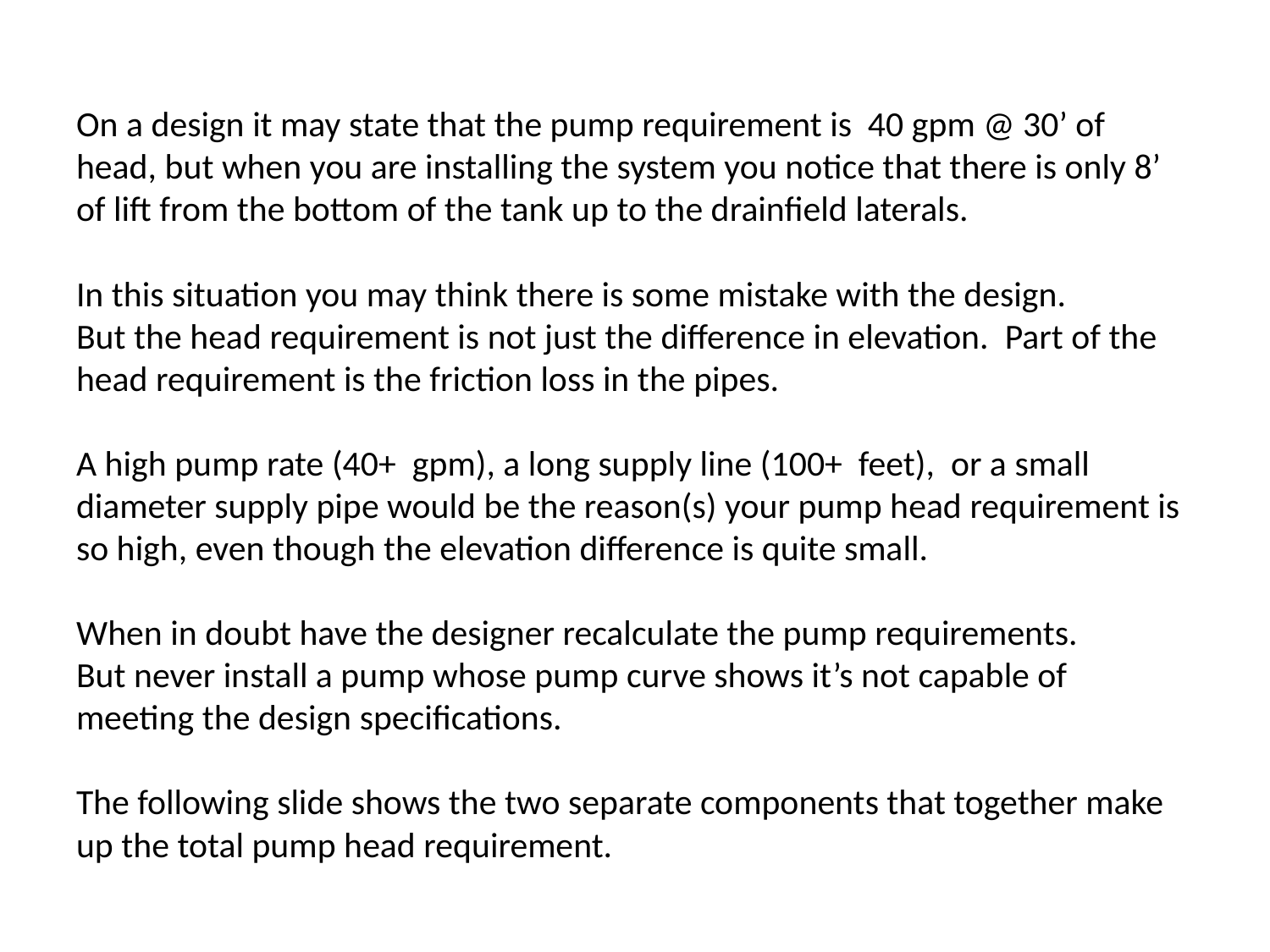

On a design it may state that the pump requirement is  40 gpm @ 30’ of head, but when you are installing the system you notice that there is only 8’ of lift from the bottom of the tank up to the drainfield laterals.

In this situation you may think there is some mistake with the design.
But the head requirement is not just the difference in elevation.  Part of the head requirement is the friction loss in the pipes.

A high pump rate (40+  gpm), a long supply line (100+  feet),  or a small diameter supply pipe would be the reason(s) your pump head requirement is so high, even though the elevation difference is quite small.

When in doubt have the designer recalculate the pump requirements.
But never install a pump whose pump curve shows it’s not capable of meeting the design specifications.

The following slide shows the two separate components that together make up the total pump head requirement.